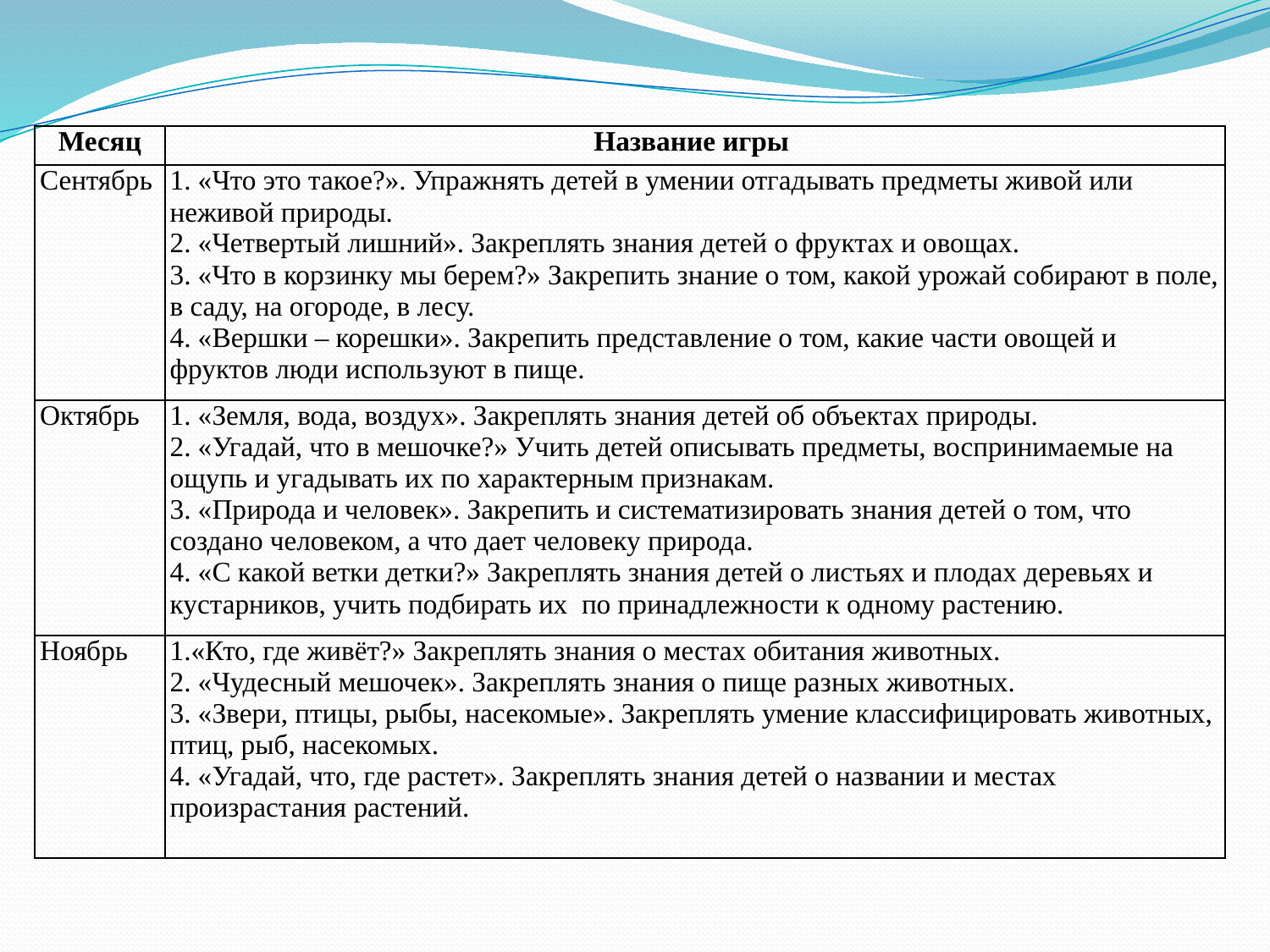

| Месяц | Название игры |
| --- | --- |
| Сентябрь | 1. «Что это такое?». Упражнять детей в умении отгадывать предметы живой или неживой природы. 2. «Четвертый лишний». Закреплять знания детей о фруктах и овощах. 3. «Что в корзинку мы берем?» Закрепить знание о том, какой урожай собирают в поле, в саду, на огороде, в лесу. 4. «Вершки – корешки». Закрепить представление о том, какие части овощей и фруктов люди используют в пище. |
| Октябрь | 1. «Земля, вода, воздух». Закреплять знания детей об объектах природы. 2. «Угадай, что в мешочке?» Учить детей описывать предметы, воспринимаемые на ощупь и угадывать их по характерным признакам. 3. «Природа и человек». Закрепить и систематизировать знания детей о том, что создано человеком, а что дает человеку природа. 4. «С какой ветки детки?» Закреплять знания детей о листьях и плодах деревьях и кустарников, учить подбирать их по принадлежности к одному растению. |
| Ноябрь | 1.«Кто, где живёт?» Закреплять знания о местах обитания животных. 2. «Чудесный мешочек». Закреплять знания о пище разных животных. 3. «Звери, птицы, рыбы, насекомые». Закреплять умение классифицировать животных, птиц, рыб, насекомых. 4. «Угадай, что, где растет». Закреплять знания детей о названии и местах произрастания растений. |